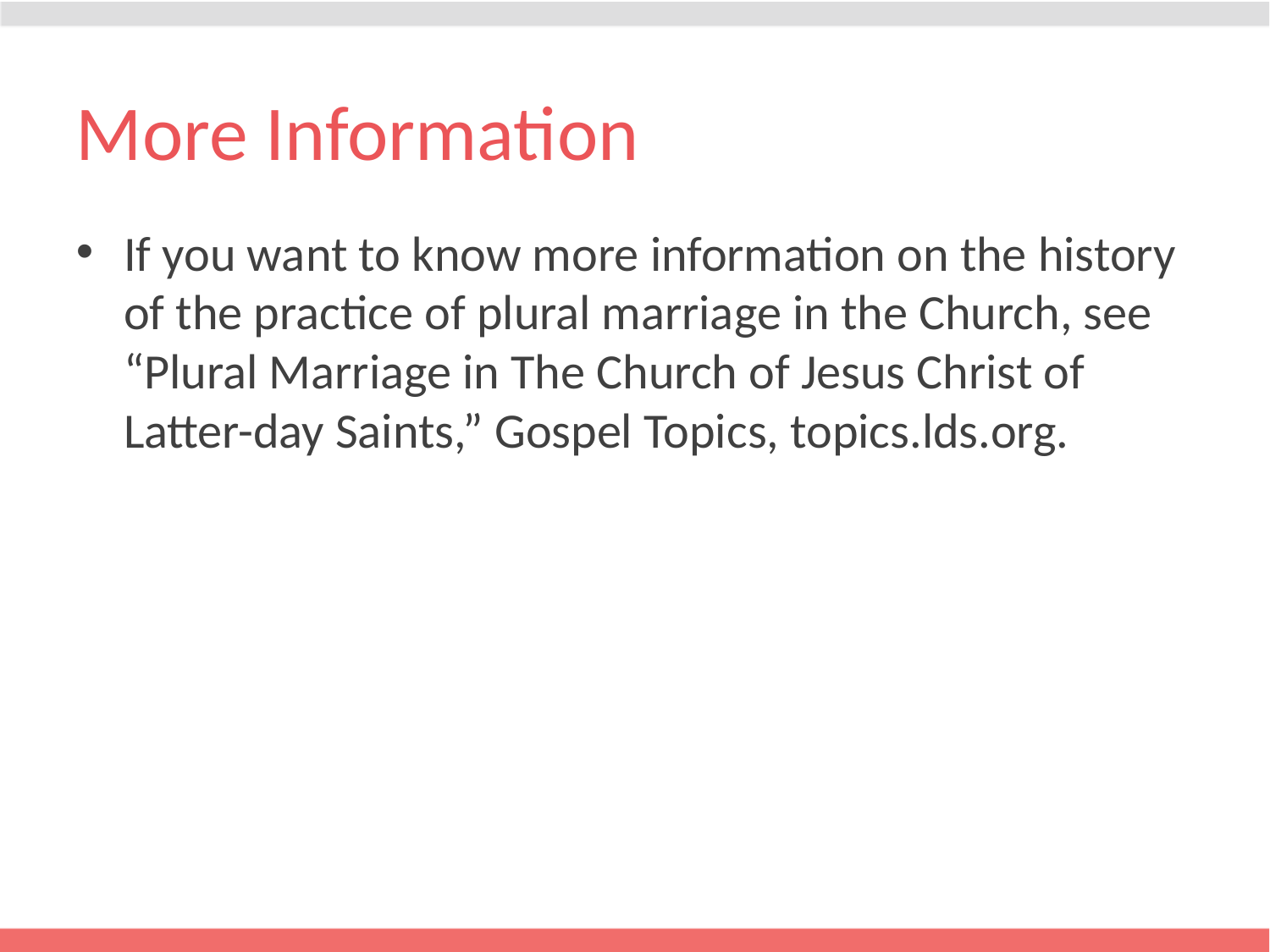

# More Information
If you want to know more information on the history of the practice of plural marriage in the Church, see “Plural Marriage in The Church of Jesus Christ of Latter-day Saints,” Gospel Topics, topics.lds.org.